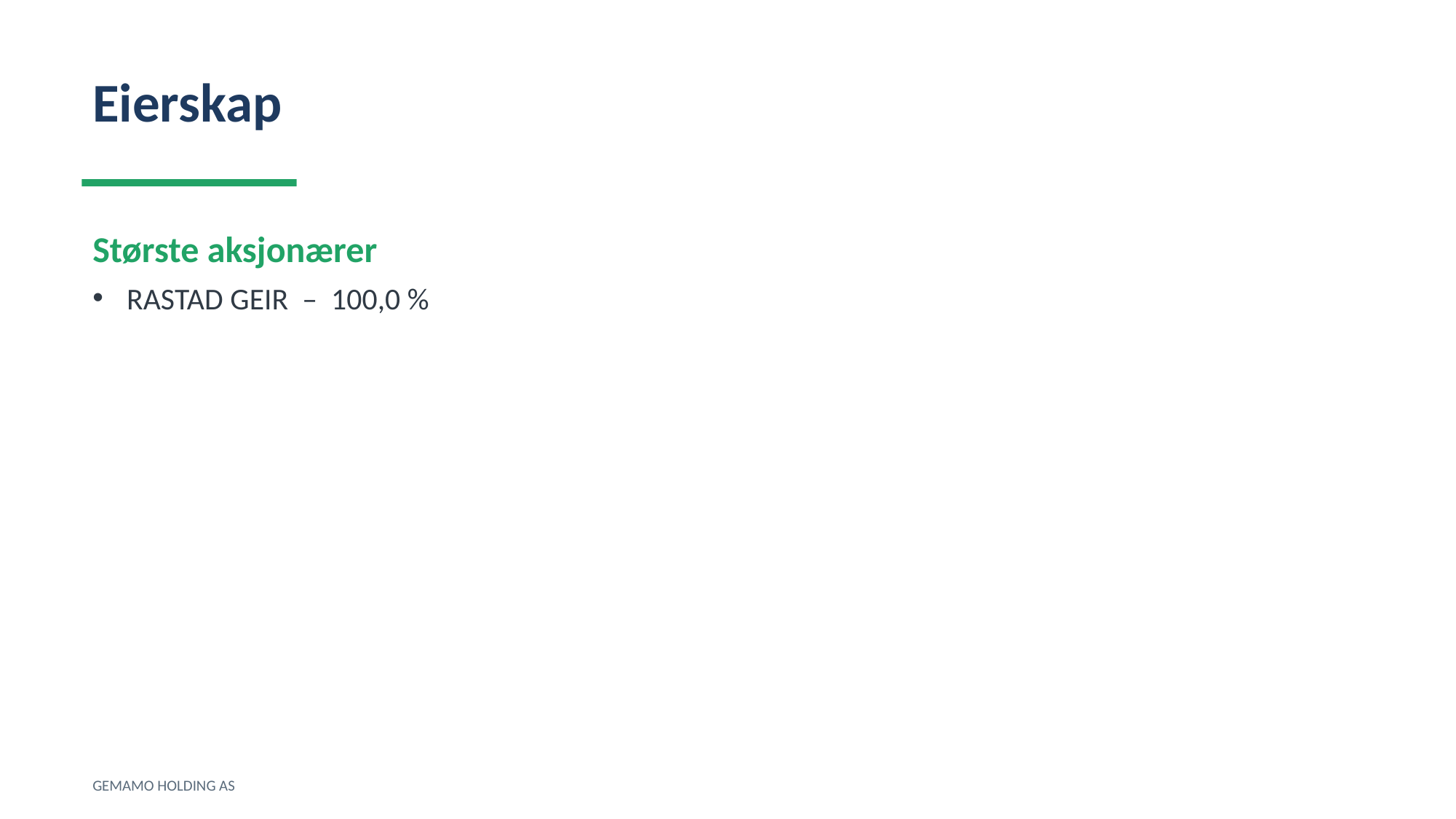

Eierskap

Største aksjonærer
RASTAD GEIR  –  100,0 %
GEMAMO HOLDING AS